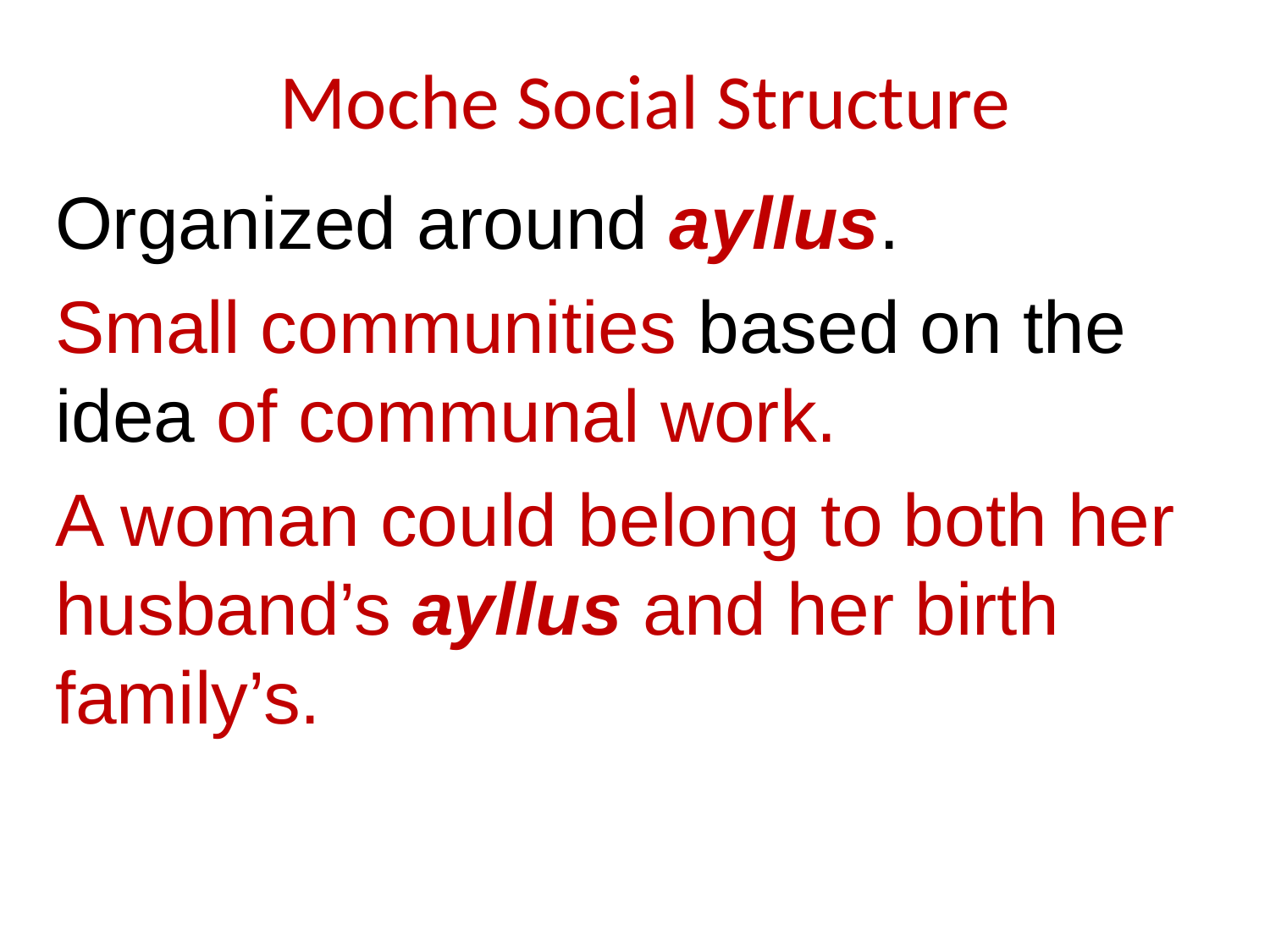

# Moche Social Structure
Organized around ayllus.
Small communities based on the idea of communal work.
A woman could belong to both her husband’s ayllus and her birth family’s.